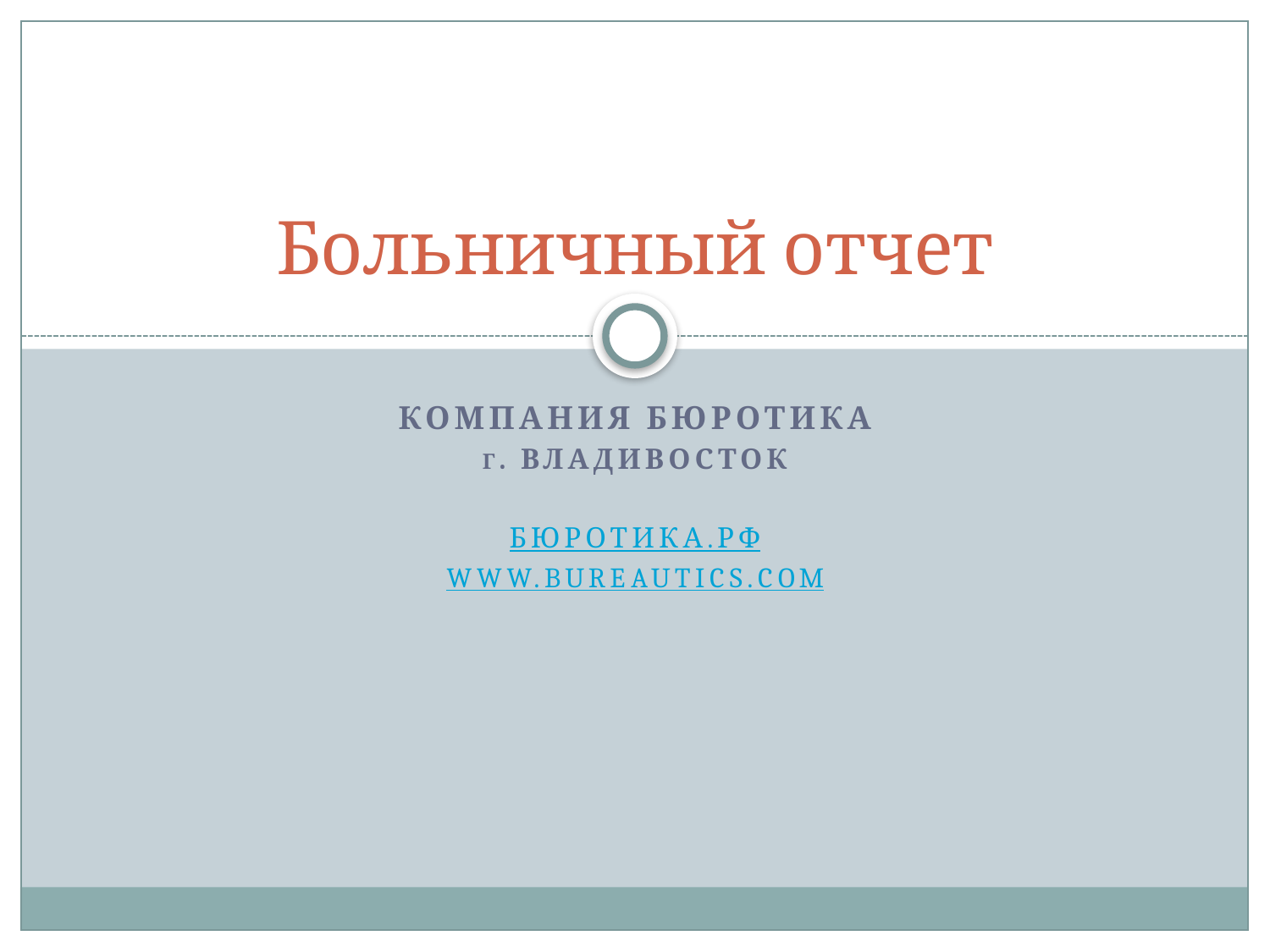

# Больничный отчет
КОМПАНИЯ БЮРОТИКА
г. Владивосток

Бюротика.рф
www.bureautics.com